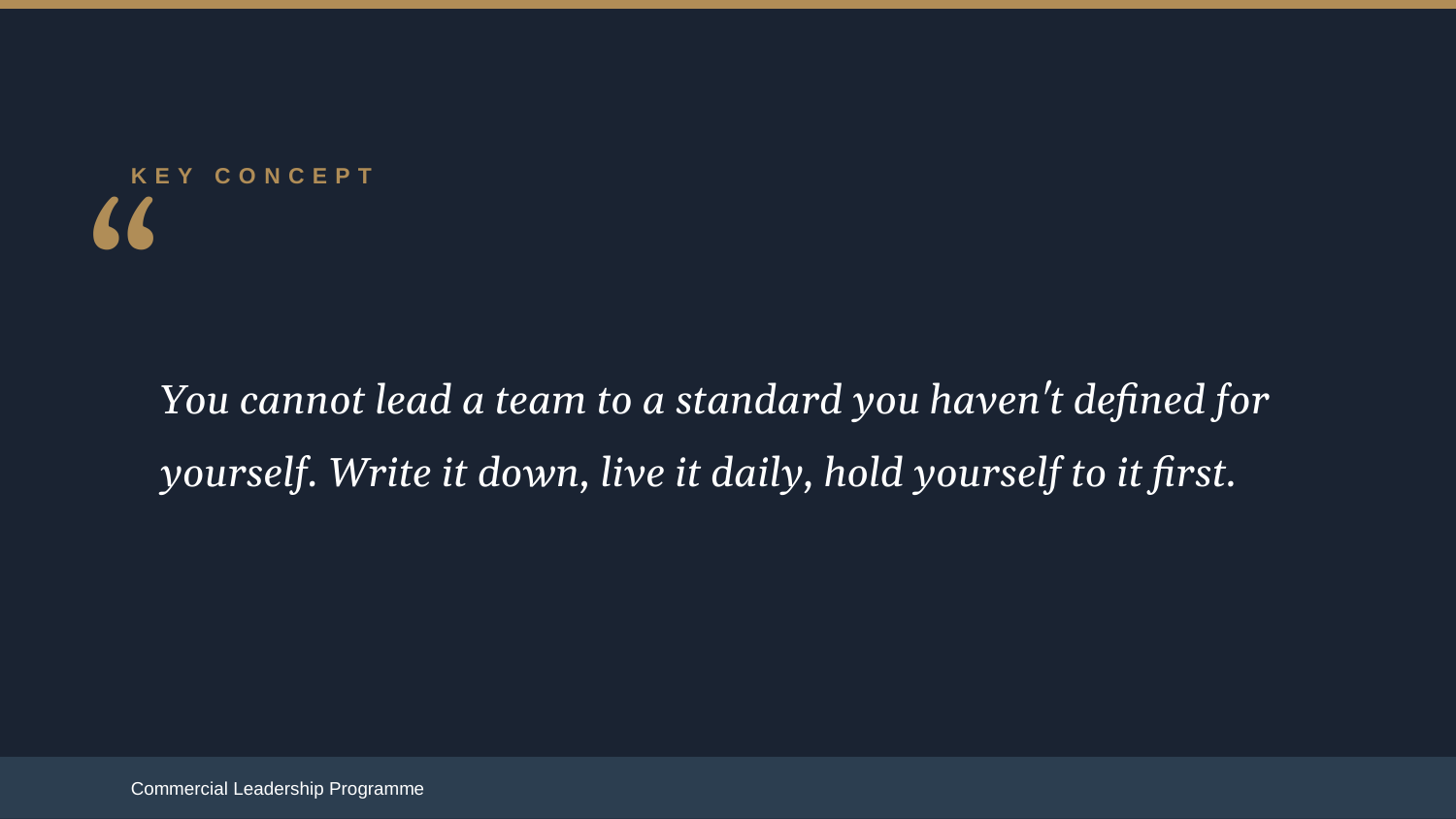

KEY CONCEPT
“
You cannot lead a team to a standard you haven't defined for yourself. Write it down, live it daily, hold yourself to it first.

Commercial Leadership Programme